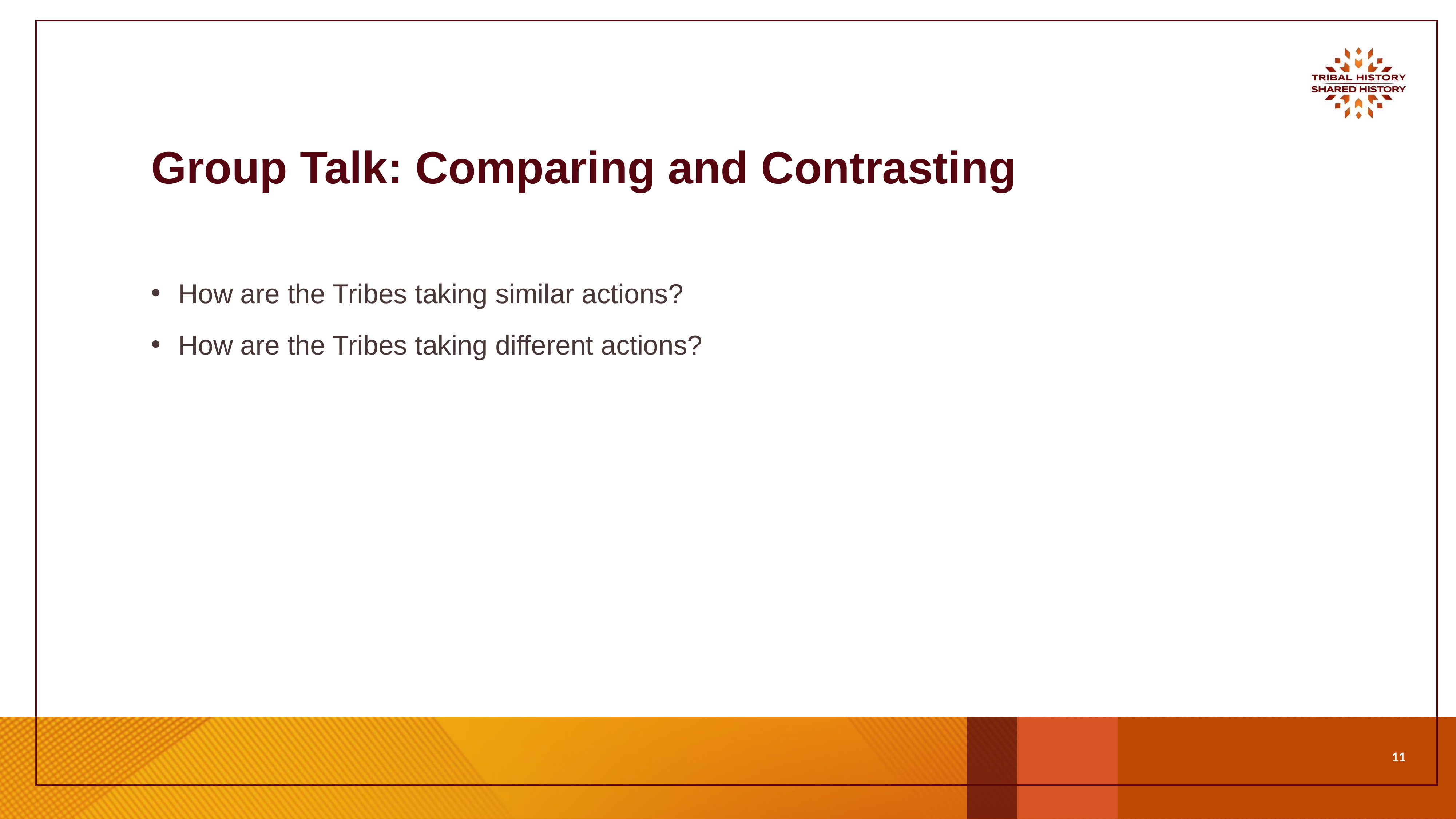

# Group Talk: Comparing and Contrasting
How are the Tribes taking similar actions?
How are the Tribes taking different actions?
11